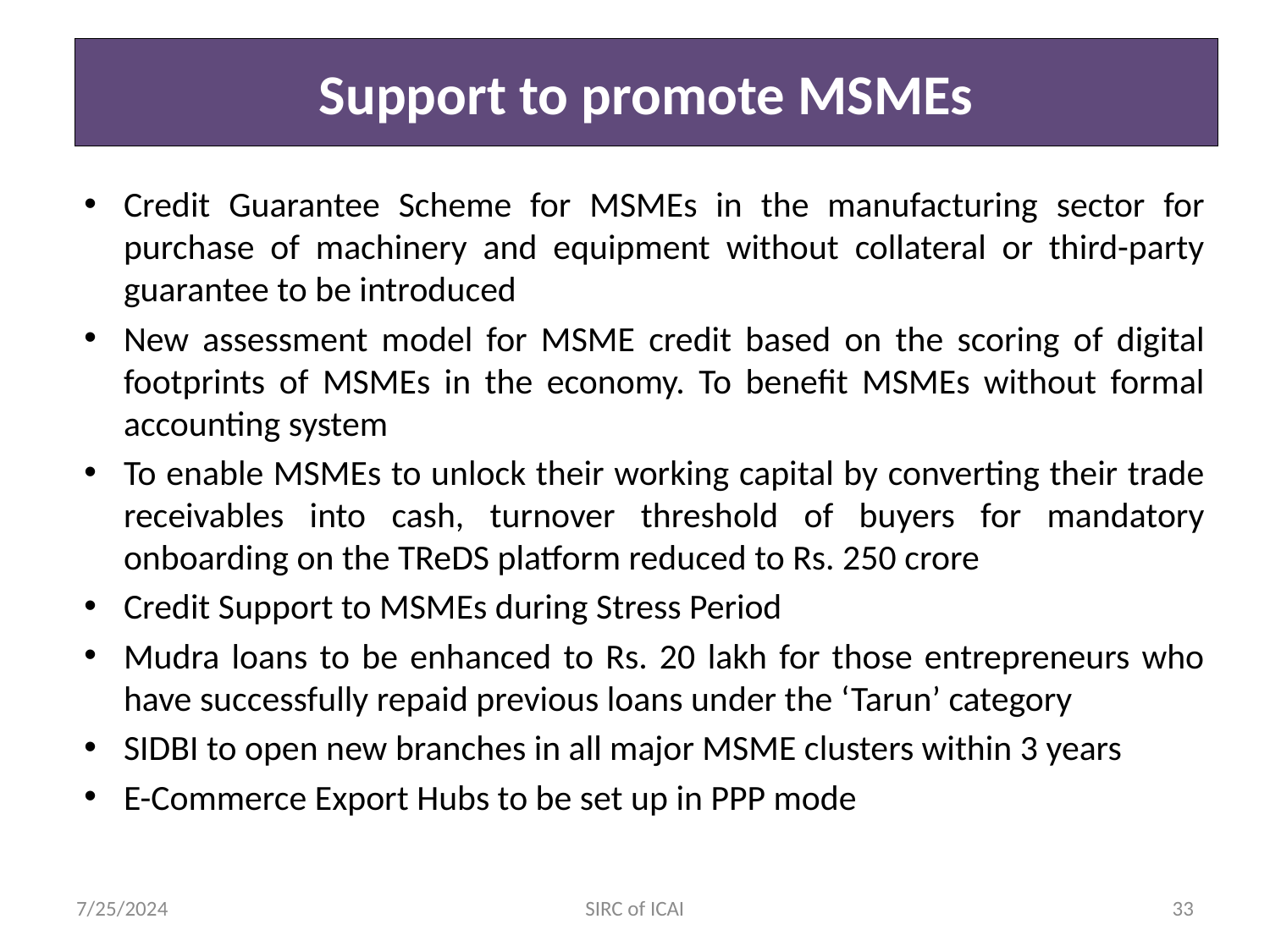

SIRC of ICAI
# Support to promote MSMEs
Credit Guarantee Scheme for MSMEs in the manufacturing sector for purchase of machinery and equipment without collateral or third-party guarantee to be introduced
New assessment model for MSME credit based on the scoring of digital footprints of MSMEs in the economy. To benefit MSMEs without formal accounting system
To enable MSMEs to unlock their working capital by converting their trade receivables into cash, turnover threshold of buyers for mandatory onboarding on the TReDS platform reduced to Rs. 250 crore
Credit Support to MSMEs during Stress Period
Mudra loans to be enhanced to Rs. 20 lakh for those entrepreneurs who have successfully repaid previous loans under the ‘Tarun’ category
SIDBI to open new branches in all major MSME clusters within 3 years
E-Commerce Export Hubs to be set up in PPP mode
7/25/2024
SIRC of ICAI
33